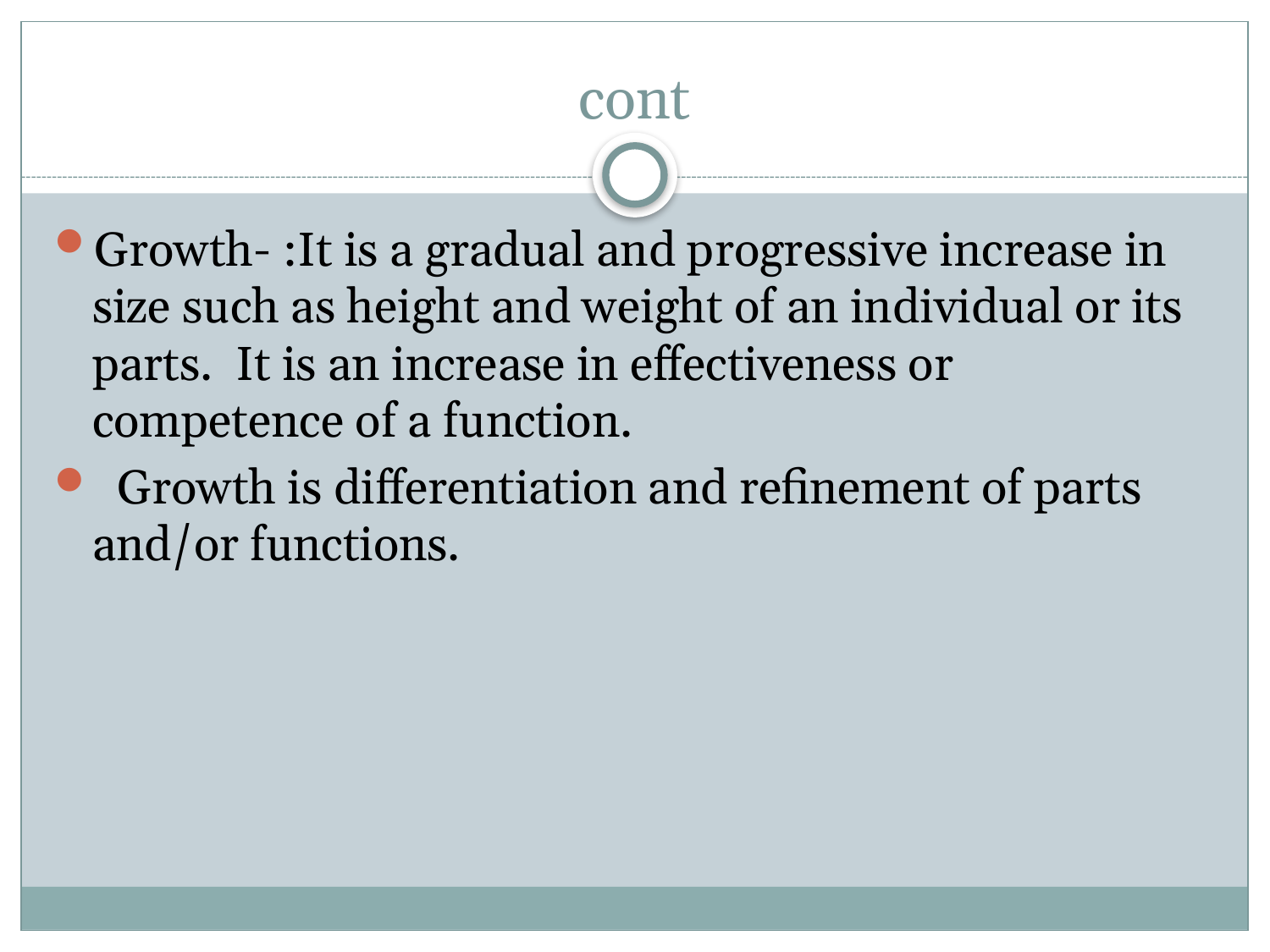

# cont
Growth- :It is a gradual and progressive increase in size such as height and weight of an individual or its parts.  It is an increase in effectiveness or competence of a function.
  Growth is differentiation and refinement of parts and/or functions.